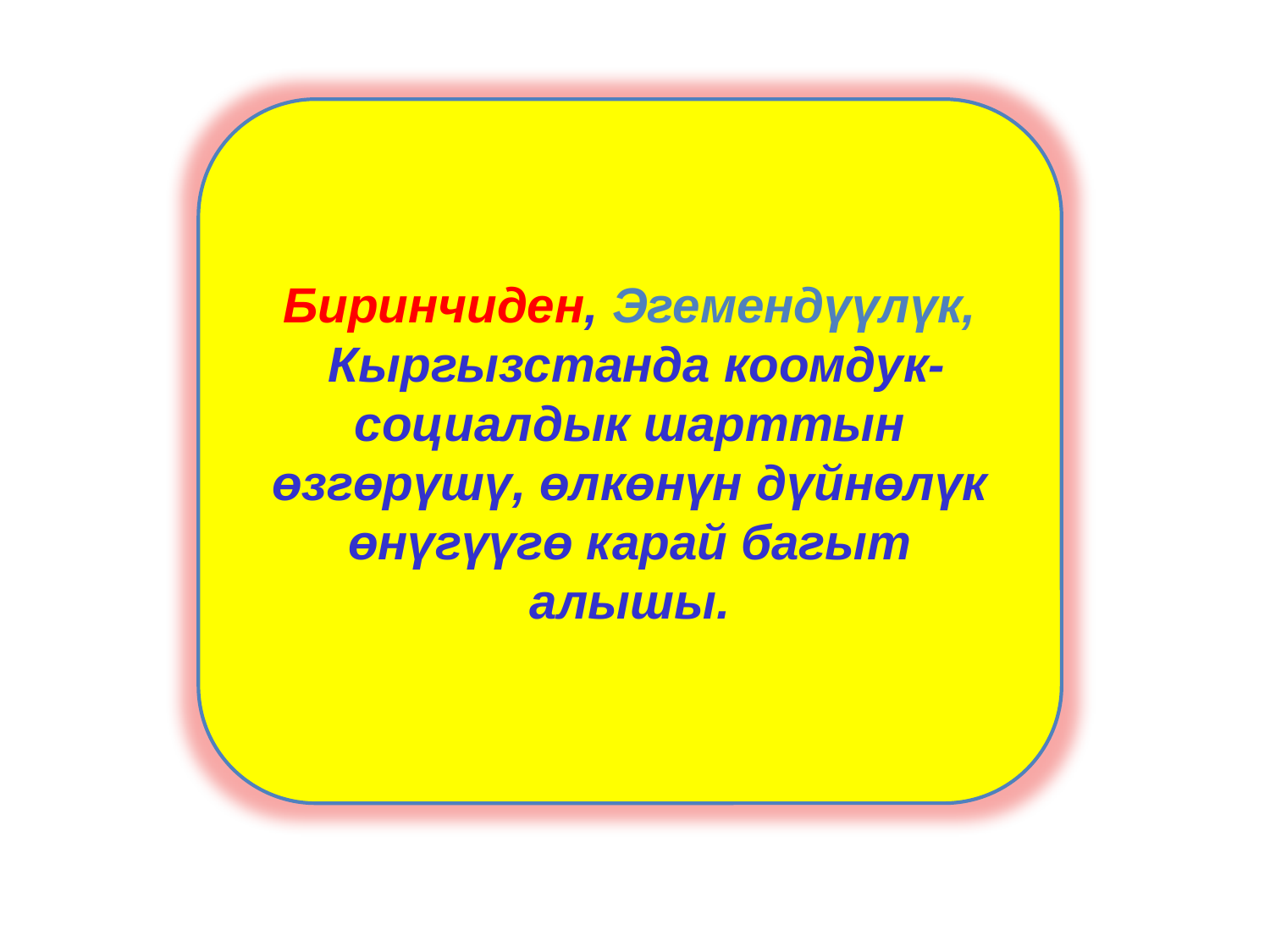

#
Биринчиден, Эгемендүүлүк,
 Кыргызстанда коомдук-социалдык шарттын өзгөрүшү, өлкөнүн дүйнөлүк өнүгүүгө карай багыт алышы.